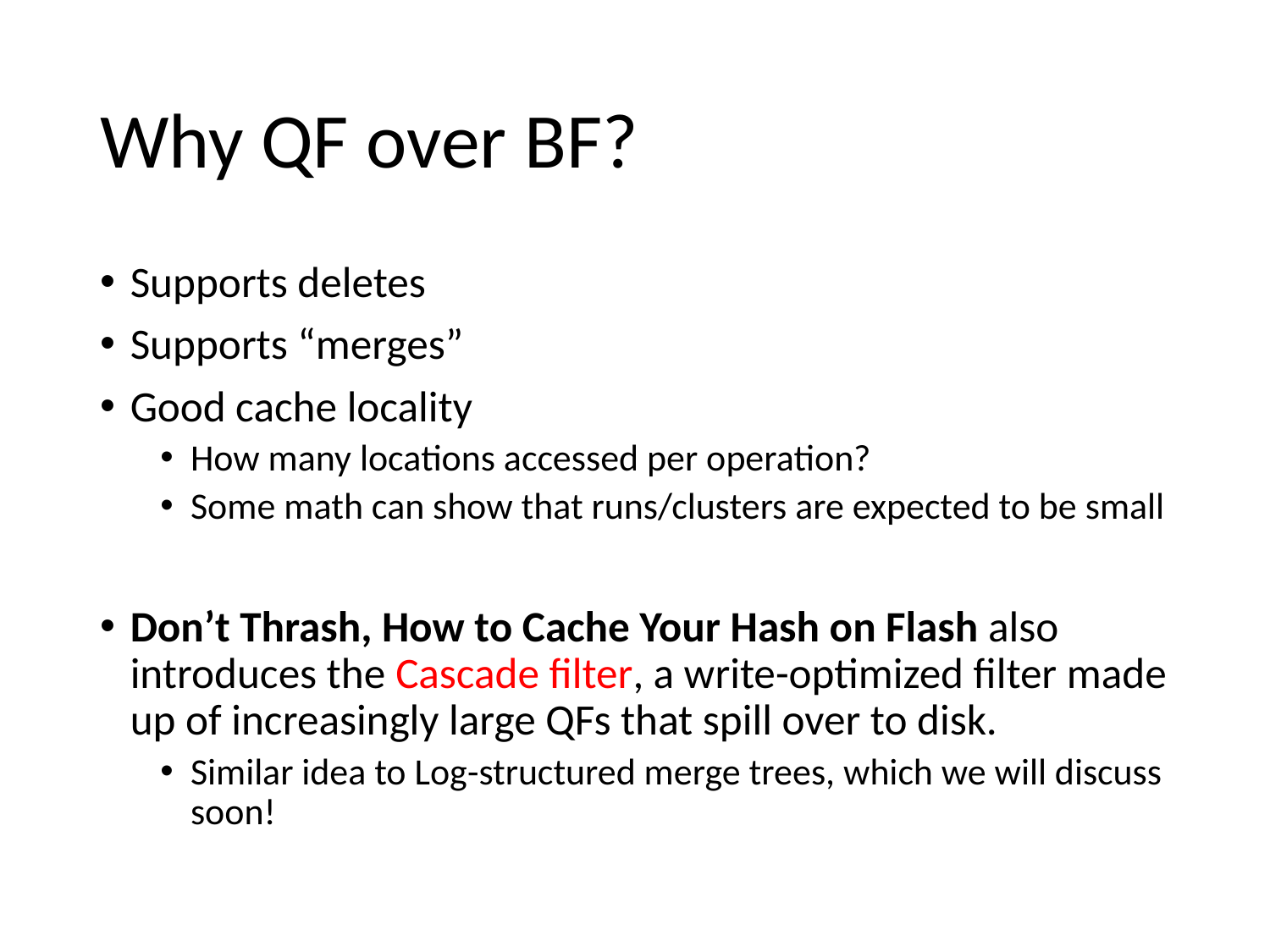

# Why QF over BF?
Supports deletes
Supports “merges”
Good cache locality
How many locations accessed per operation?
Some math can show that runs/clusters are expected to be small

Don’t Thrash, How to Cache Your Hash on Flash also introduces the Cascade filter, a write-optimized filter made up of increasingly large QFs that spill over to disk.
Similar idea to Log-structured merge trees, which we will discuss soon!